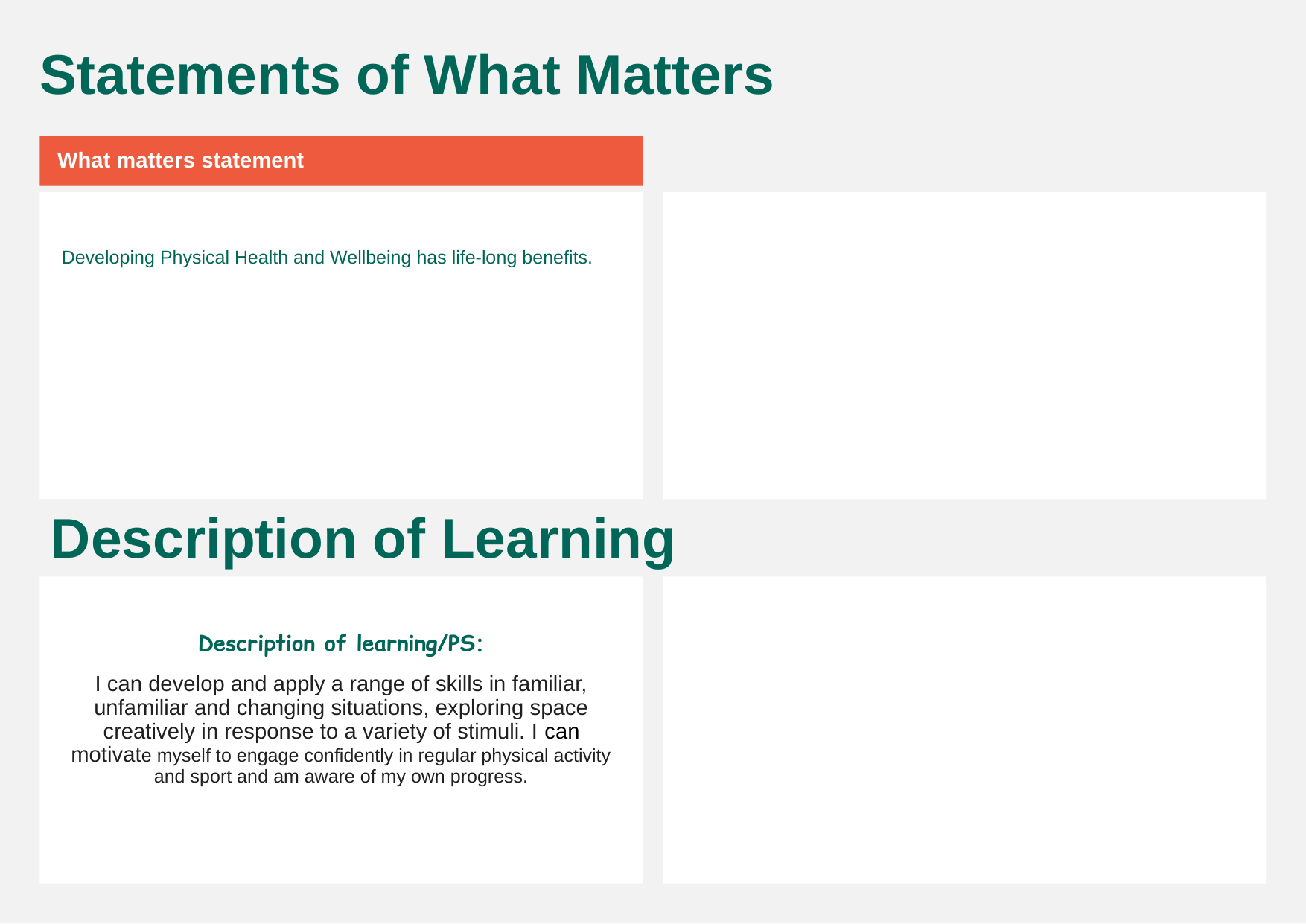

Statements of What Matters
What matters statement

Developing Physical Health and Wellbeing has life-long benefits.

Description of Learning

Description of learning/PS:
I can develop and apply a range of skills in familiar, unfamiliar and changing situations, exploring space creatively in response to a variety of stimuli. I can motivate myself to engage confidently in regular physical activity and sport and am aware of my own progress.